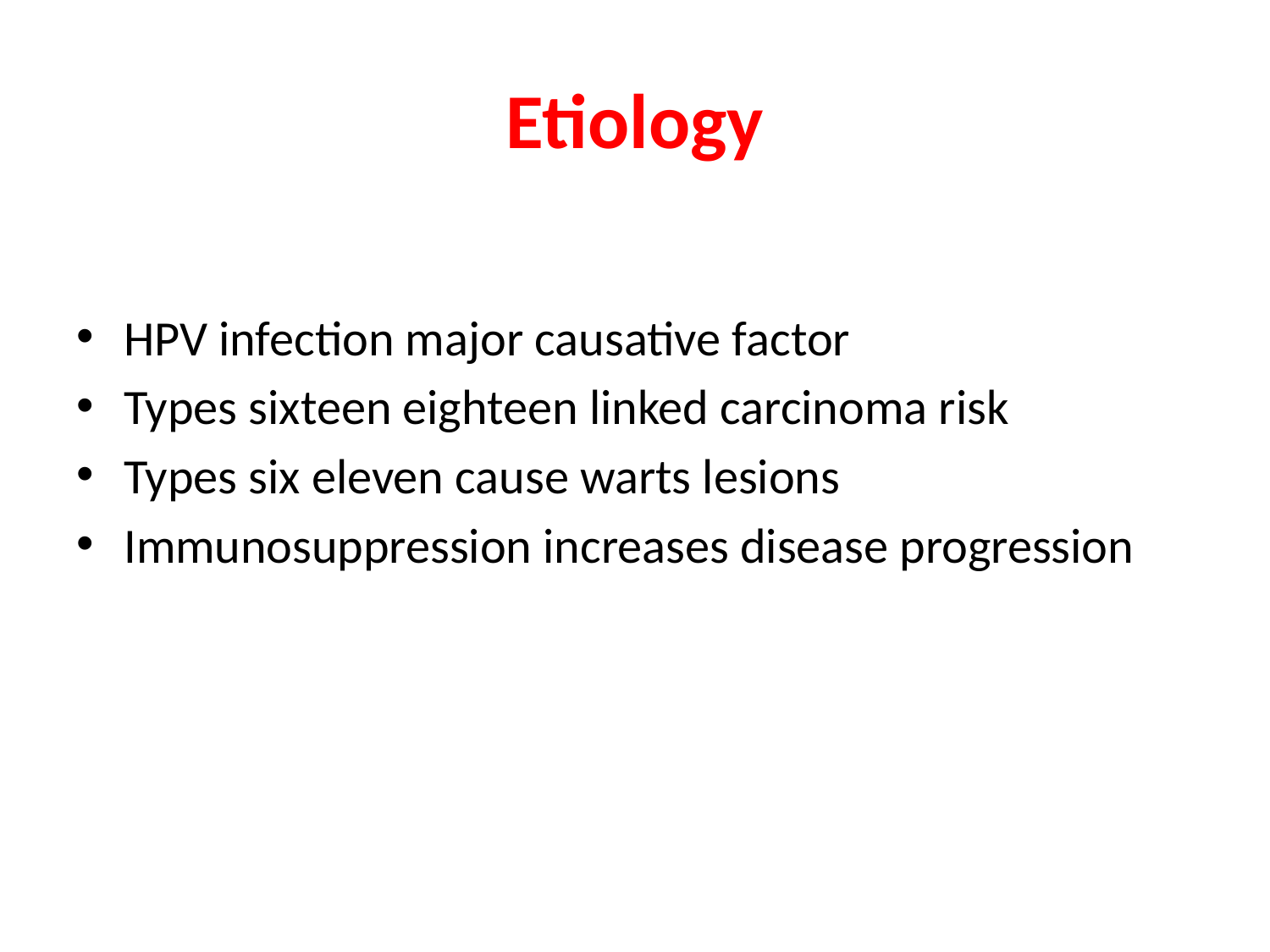

# Etiology

HPV infection major causative factor
Types sixteen eighteen linked carcinoma risk
Types six eleven cause warts lesions
Immunosuppression increases disease progression